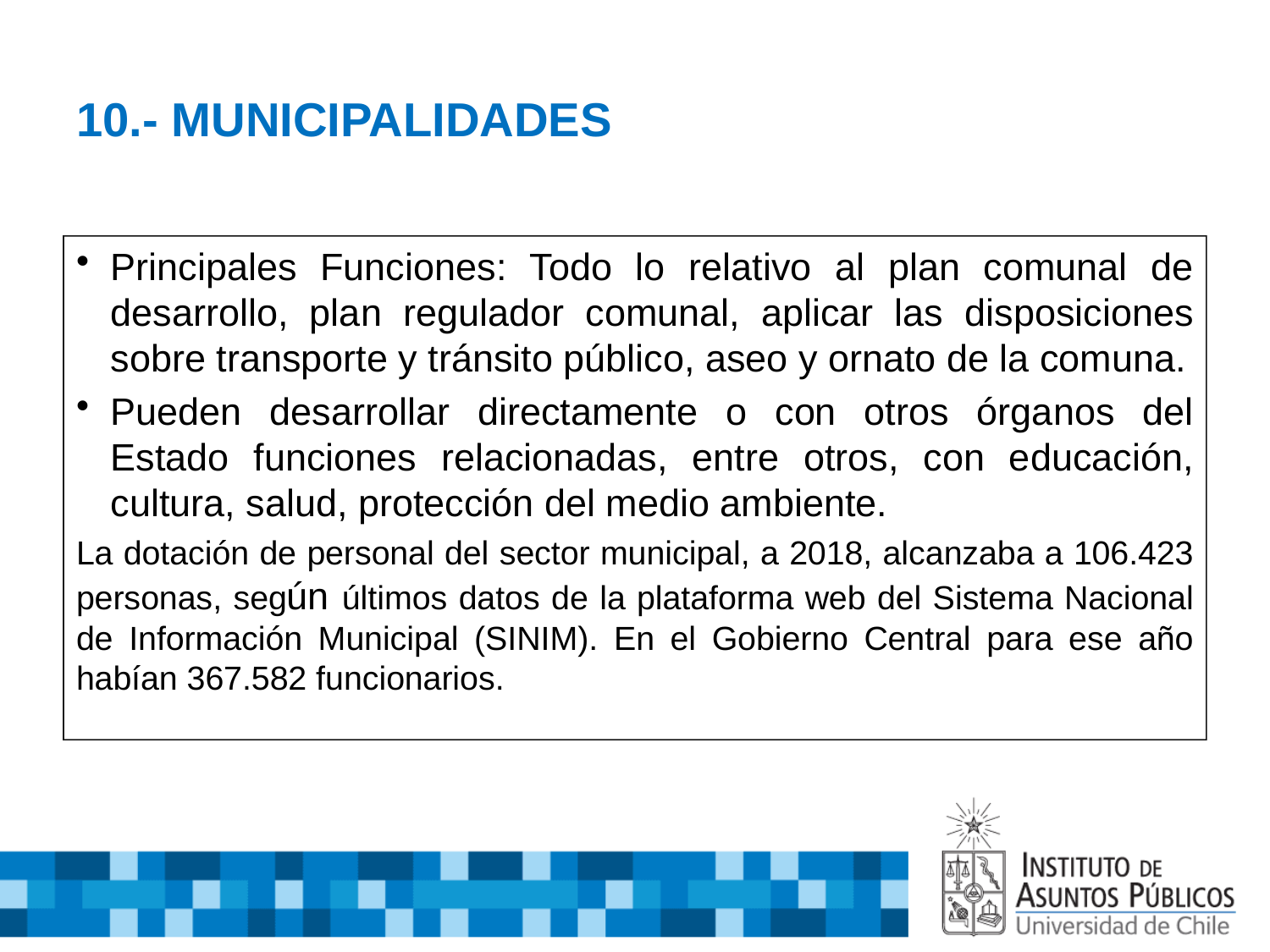

# 10.- MUNICIPALIDADES
Principales Funciones: Todo lo relativo al plan comunal de desarrollo, plan regulador comunal, aplicar las disposiciones sobre transporte y tránsito público, aseo y ornato de la comuna.
Pueden desarrollar directamente o con otros órganos del Estado funciones relacionadas, entre otros, con educación, cultura, salud, protección del medio ambiente.
La dotación de personal del sector municipal, a 2018, alcanzaba a 106.423 personas, según últimos datos de la plataforma web del Sistema Nacional de Información Municipal (SINIM). En el Gobierno Central para ese año habían 367.582 funcionarios.